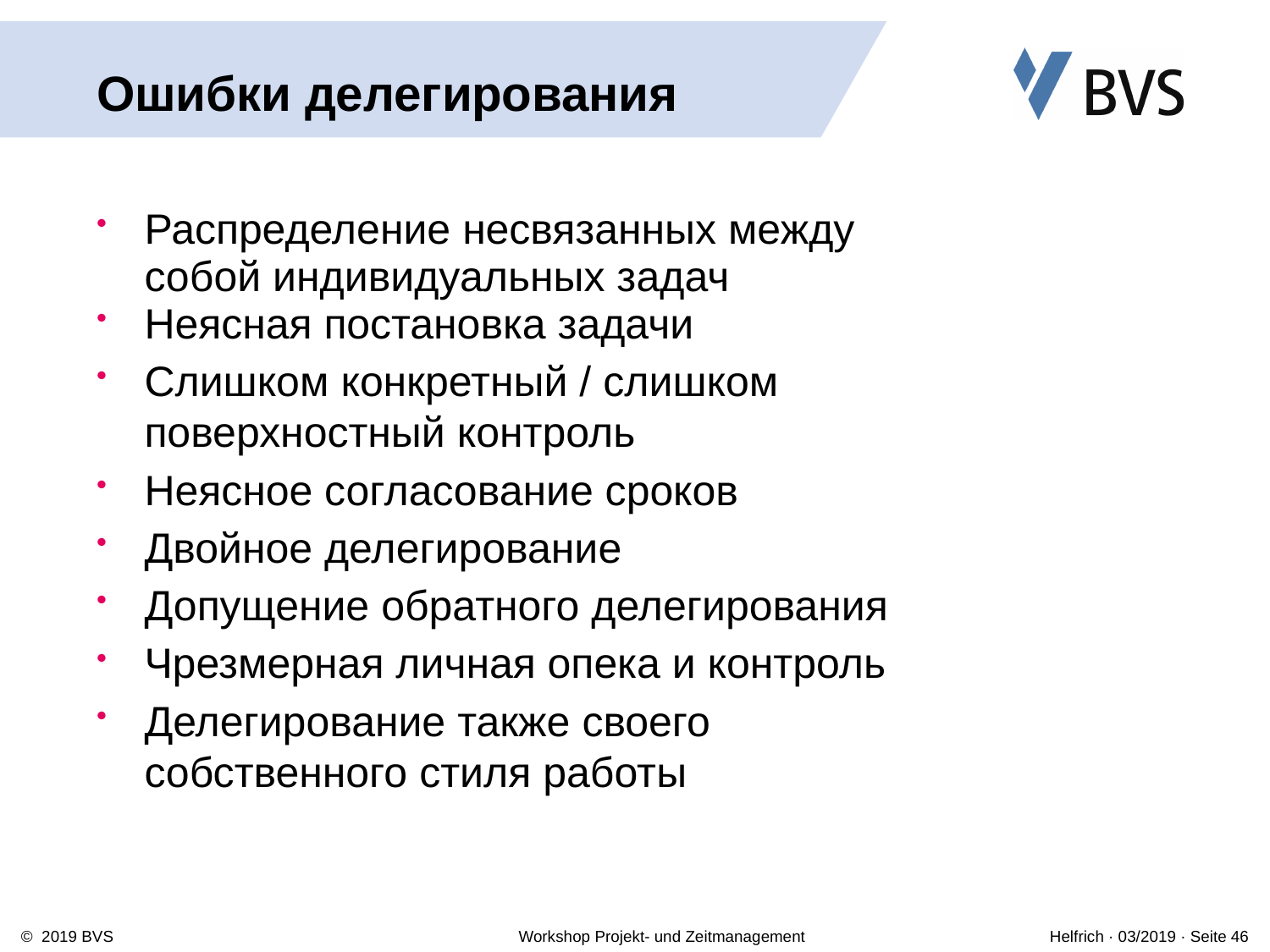

# Ошибки делегирования
Распределение несвязанных между собой индивидуальных задач
Неясная постановка задачи
Слишком конкретный / слишком поверхностный контроль
Неясное согласование сроков
Двойное делегирование
Допущение обратного делегирования
Чрезмерная личная опека и контроль
Делегирование также своего собственного стиля работы